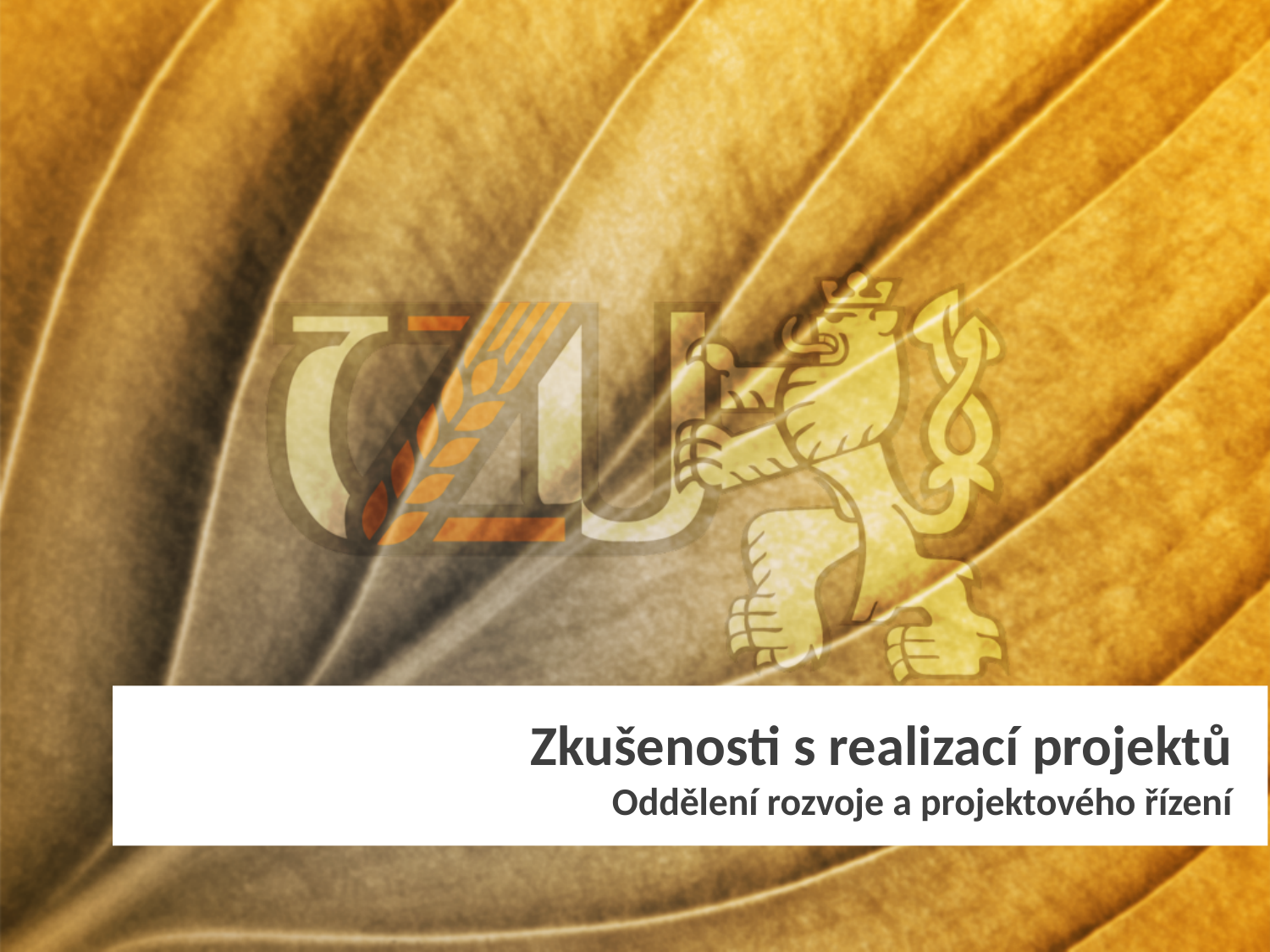

# Zkušenosti s realizací projektů Oddělení rozvoje a projektového řízení